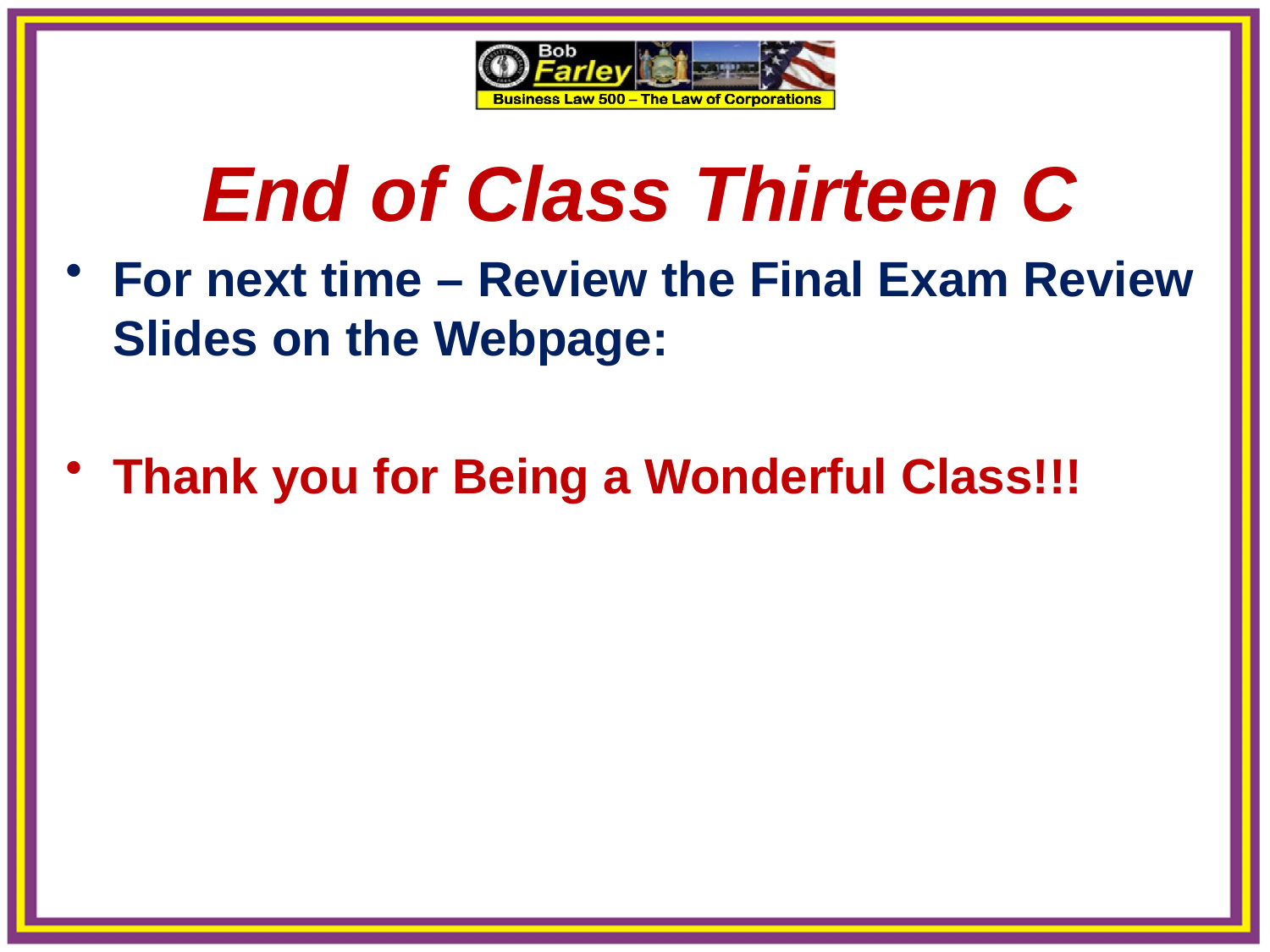

End of Class Thirteen C
For next time – Review the Final Exam Review Slides on the Webpage:

Thank you for Being a Wonderful Class!!!